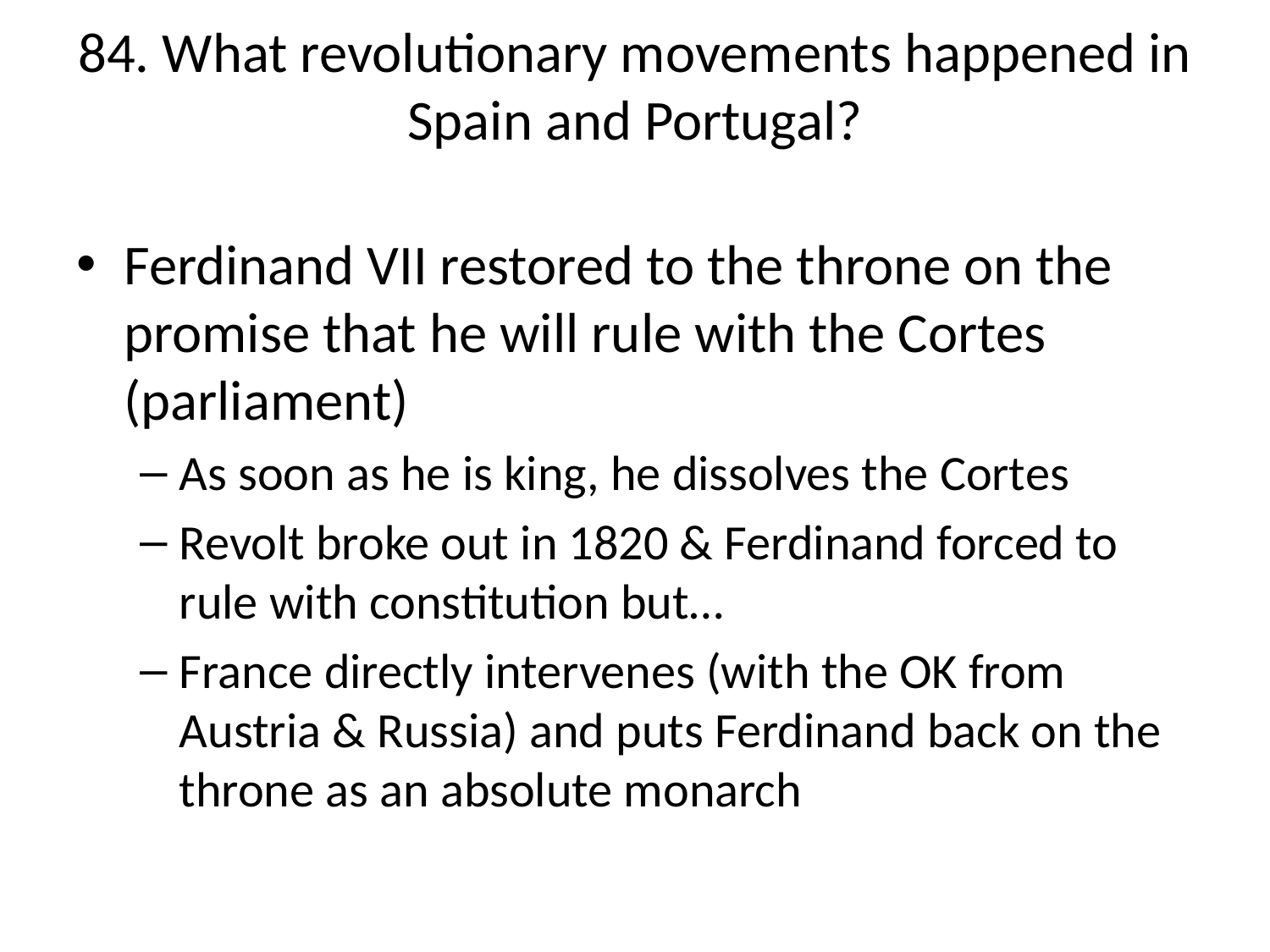

# 84. What revolutionary movements happened in Spain and Portugal?
Ferdinand VII restored to the throne on the promise that he will rule with the Cortes (parliament)
As soon as he is king, he dissolves the Cortes
Revolt broke out in 1820 & Ferdinand forced to rule with constitution but…
France directly intervenes (with the OK from Austria & Russia) and puts Ferdinand back on the throne as an absolute monarch